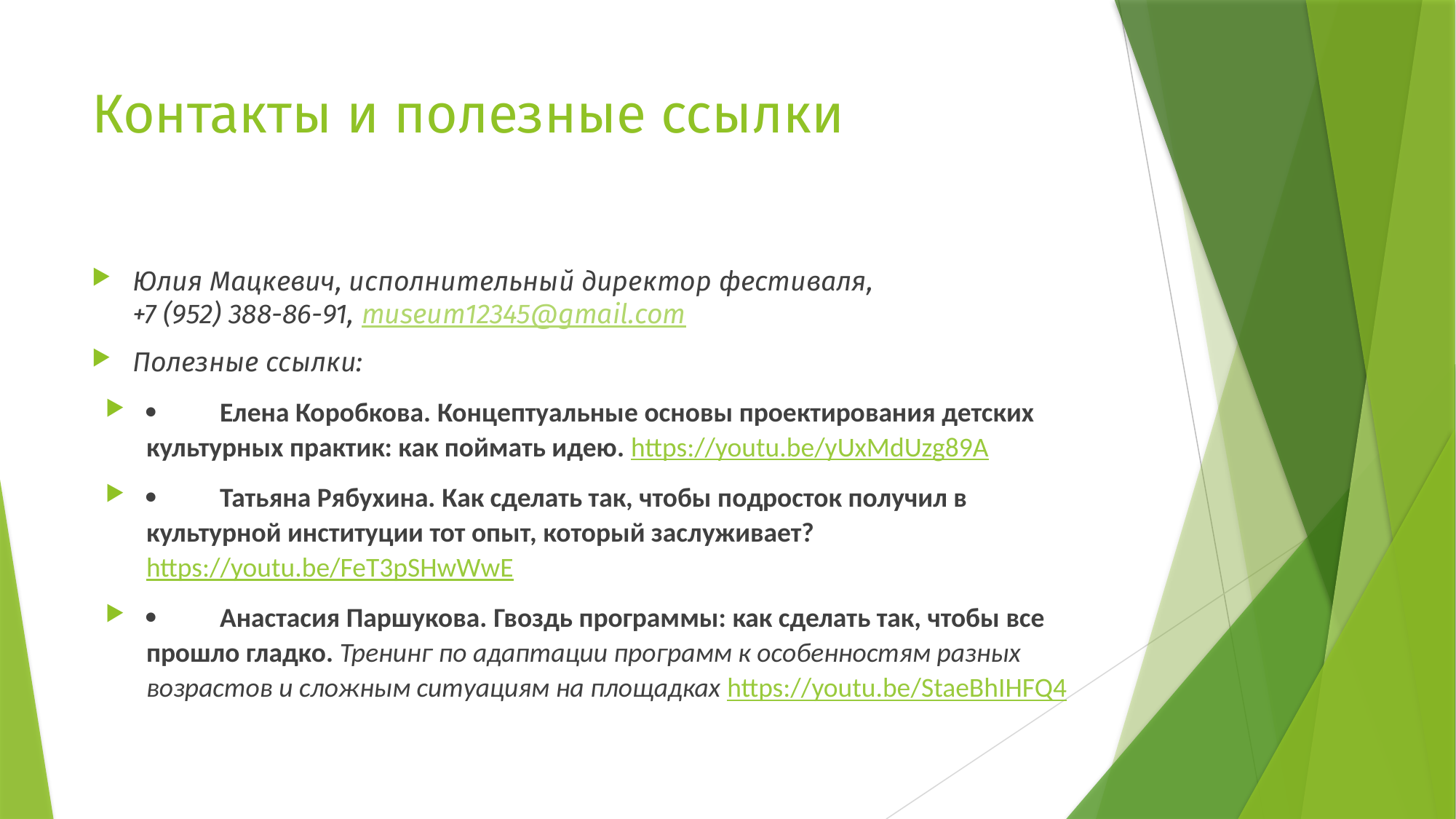

# Контакты и полезные ссылки
Юлия Мацкевич, исполнительный директор фестиваля,
+7 (952) 388-86-91, museum12345@gmail.com
Полезные ссылки:
•         Елена Коробкова. Концептуальные основы проектирования детских культурных практик: как поймать идею. https://youtu.be/yUxMdUzg89A
•         Татьяна Рябухина. Как сделать так, чтобы подросток получил в культурной институции тот опыт, который заслуживает? https://youtu.be/FeT3pSHwWwE
•         Анастасия Паршукова. Гвоздь программы: как сделать так, чтобы все прошло гладко. Тренинг по адаптации программ к особенностям разных возрастов и сложным ситуациям на площадках https://youtu.be/StaeBhIHFQ4